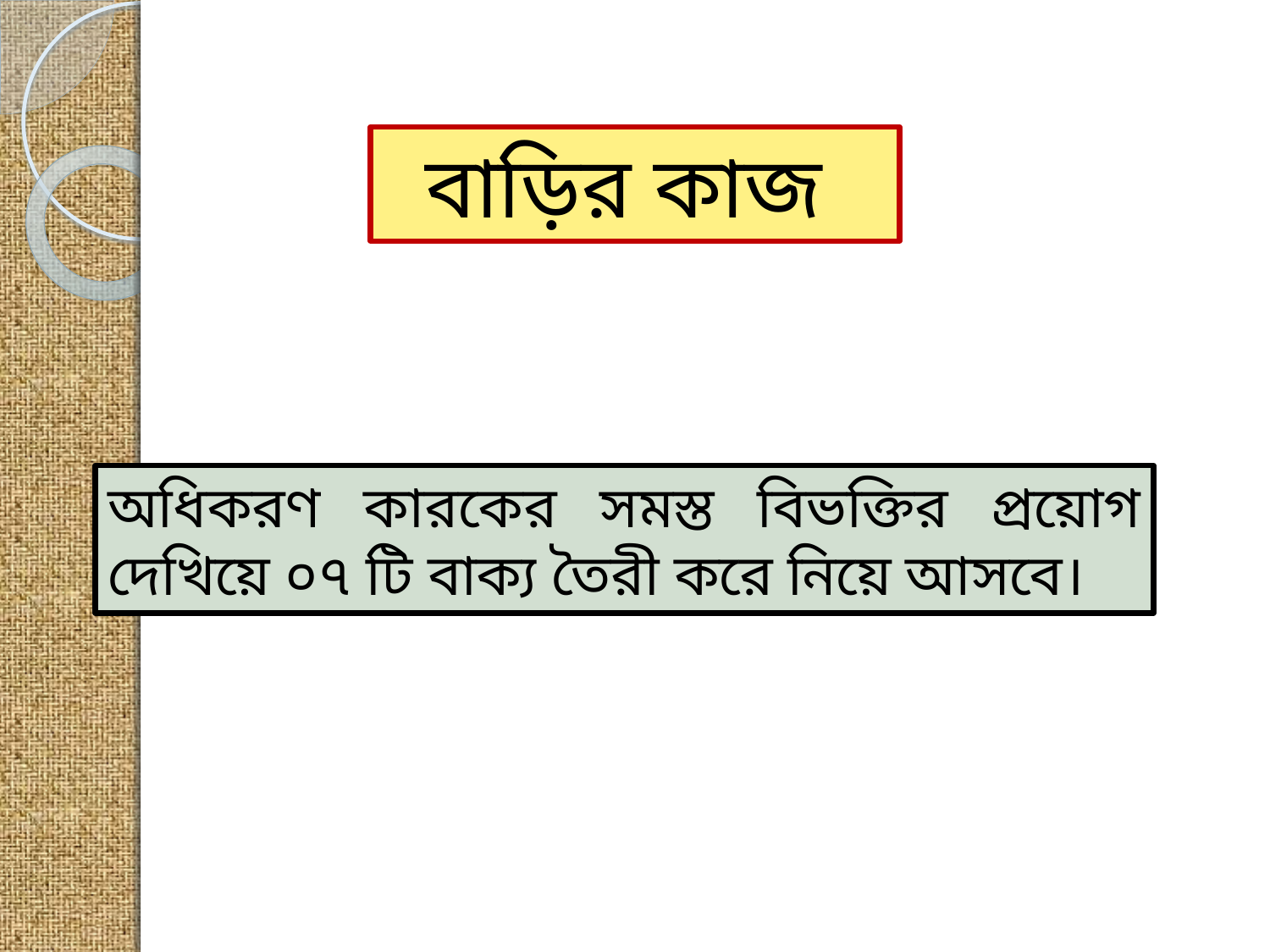

বাড়ির কাজ
অধিকরণ কারকের সমস্ত বিভক্তির প্রয়োগ দেখিয়ে ০৭ টি বাক্য তৈরী করে নিয়ে আসবে।